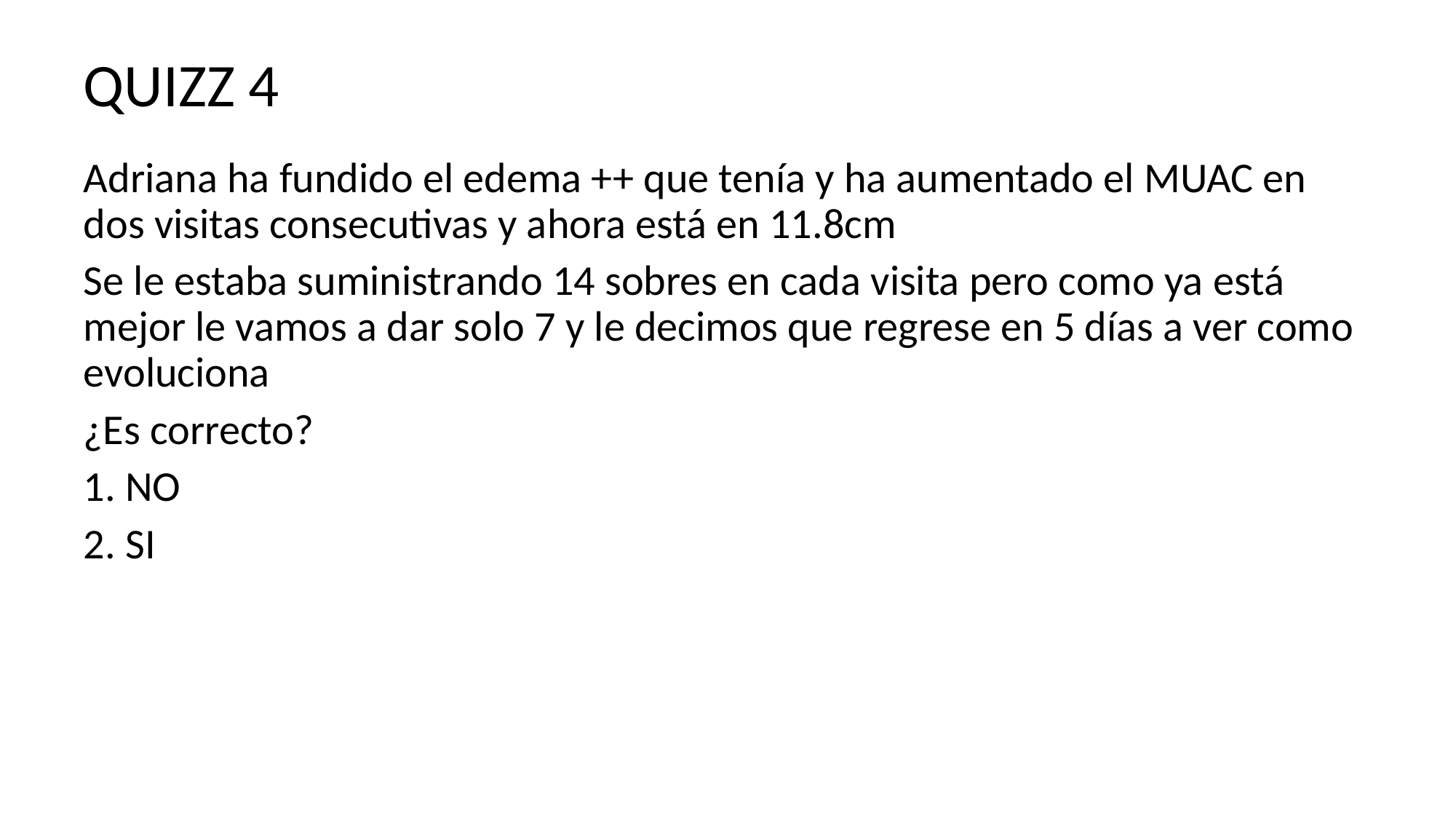

# Quizz 4
Adriana ha fundido el edema ++ que tenía y ha aumentado el MUAC en dos visitas consecutivas y ahora está en 11.8cm
Se le estaba suministrando 14 sobres en cada visita pero como ya está mejor le vamos a dar solo 7 y le decimos que regrese en 5 días a ver como evoluciona
¿Es correcto?
1. NO
2. SI